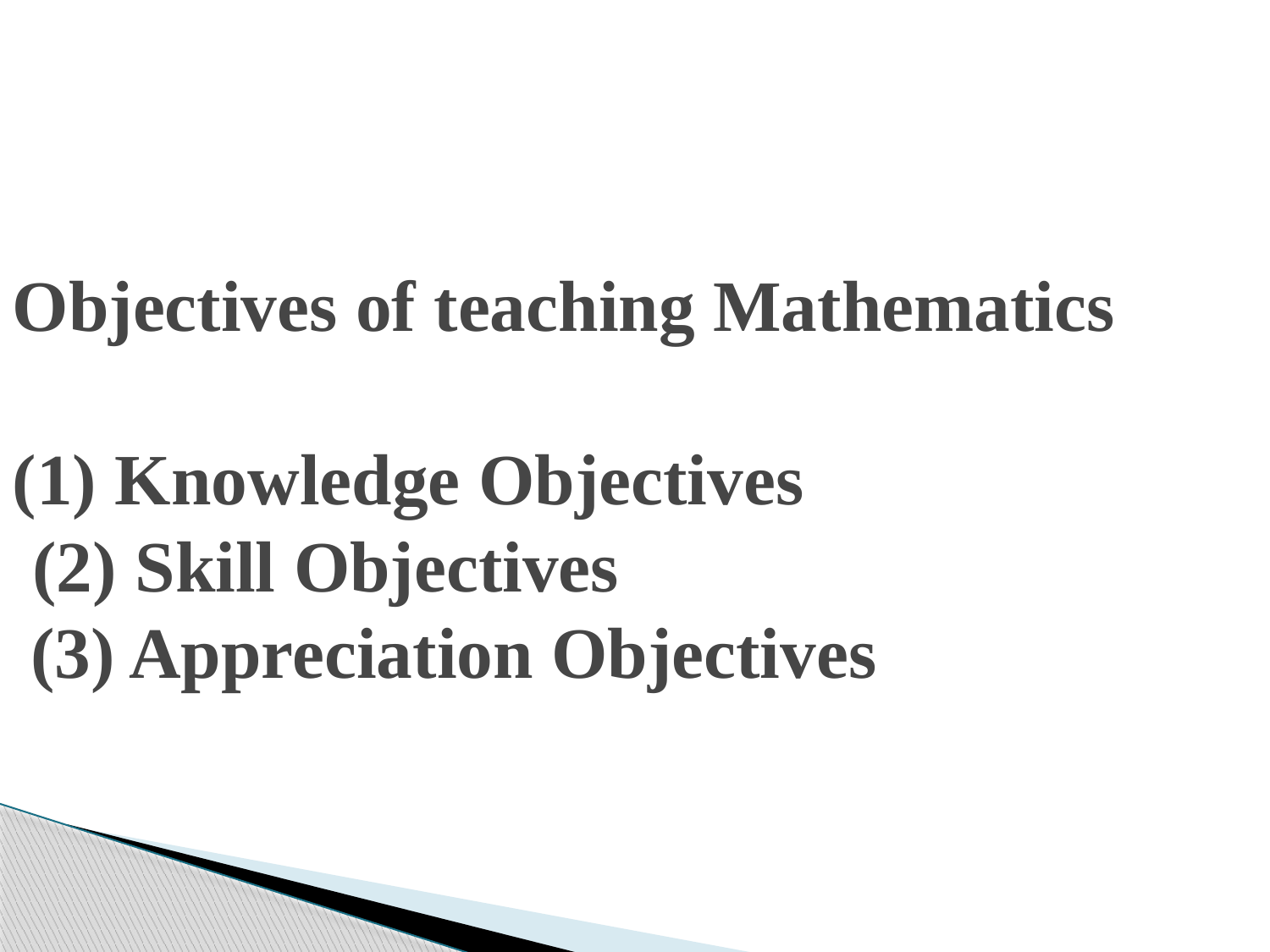

# Objectives of teaching Mathematics (1) Knowledge Objectives (2) Skill Objectives (3) Appreciation Objectives